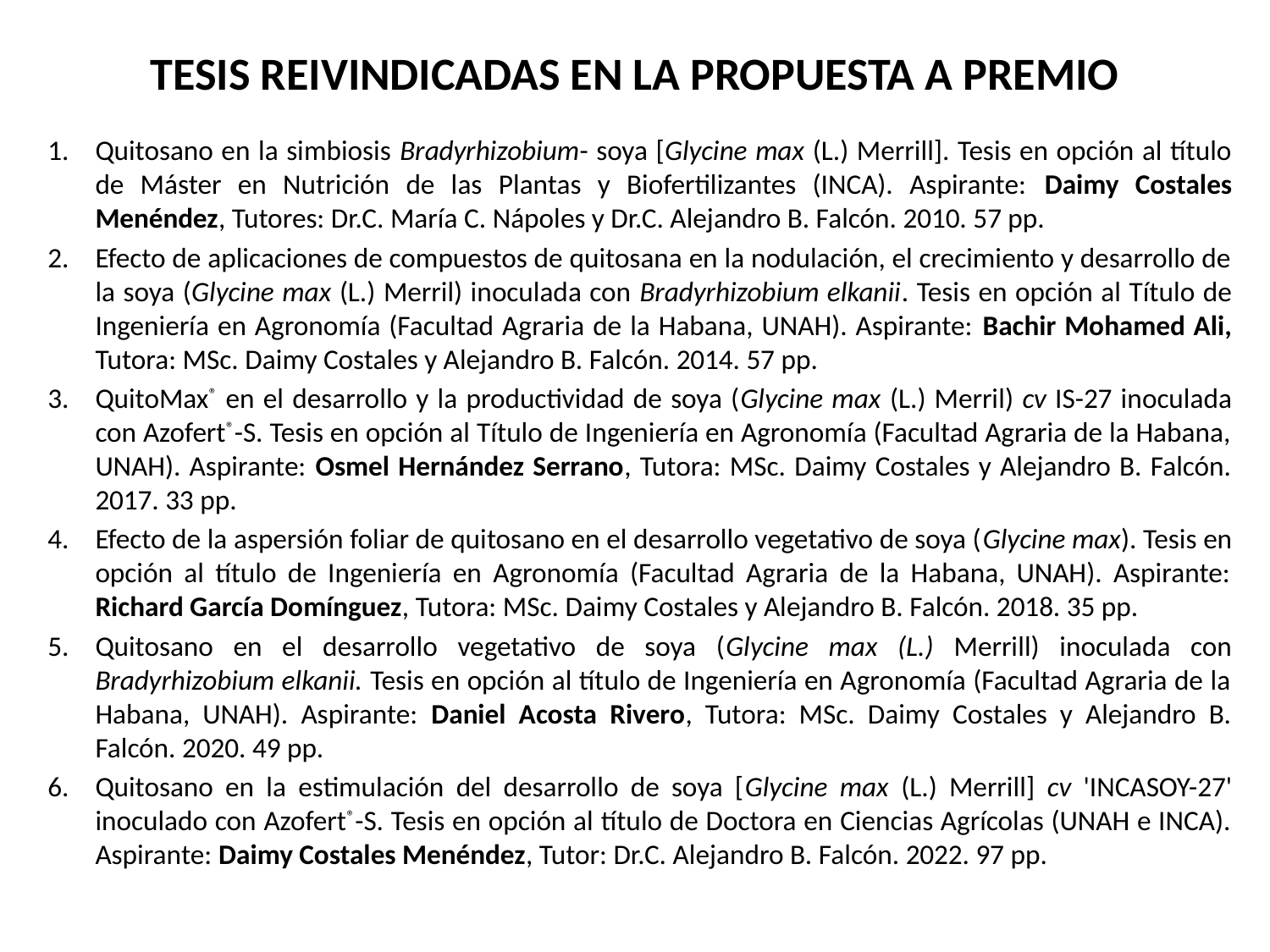

# TESIS REIVINDICADAS EN LA PROPUESTA A PREMIO
Quitosano en la simbiosis Bradyrhizobium- soya [Glycine max (L.) Merrill]. Tesis en opción al título de Máster en Nutrición de las Plantas y Biofertilizantes (INCA). Aspirante: Daimy Costales Menéndez, Tutores: Dr.C. María C. Nápoles y Dr.C. Alejandro B. Falcón. 2010. 57 pp.
Efecto de aplicaciones de compuestos de quitosana en la nodulación, el crecimiento y desarrollo de la soya (Glycine max (L.) Merril) inoculada con Bradyrhizobium elkanii. Tesis en opción al Título de Ingeniería en Agronomía (Facultad Agraria de la Habana, UNAH). Aspirante: Bachir Mohamed Ali, Tutora: MSc. Daimy Costales y Alejandro B. Falcón. 2014. 57 pp.
QuitoMax® en el desarrollo y la productividad de soya (Glycine max (L.) Merril) cv IS-27 inoculada con Azofert®-S. Tesis en opción al Título de Ingeniería en Agronomía (Facultad Agraria de la Habana, UNAH). Aspirante: Osmel Hernández Serrano, Tutora: MSc. Daimy Costales y Alejandro B. Falcón. 2017. 33 pp.
Efecto de la aspersión foliar de quitosano en el desarrollo vegetativo de soya (Glycine max). Tesis en opción al título de Ingeniería en Agronomía (Facultad Agraria de la Habana, UNAH). Aspirante: Richard García Domínguez, Tutora: MSc. Daimy Costales y Alejandro B. Falcón. 2018. 35 pp.
Quitosano en el desarrollo vegetativo de soya (Glycine max (L.) Merrill) inoculada con Bradyrhizobium elkanii. Tesis en opción al título de Ingeniería en Agronomía (Facultad Agraria de la Habana, UNAH). Aspirante: Daniel Acosta Rivero, Tutora: MSc. Daimy Costales y Alejandro B. Falcón. 2020. 49 pp.
Quitosano en la estimulación del desarrollo de soya [Glycine max (L.) Merrill] cv 'INCASOY-27' inoculado con Azofert®-S. Tesis en opción al título de Doctora en Ciencias Agrícolas (UNAH e INCA). Aspirante: Daimy Costales Menéndez, Tutor: Dr.C. Alejandro B. Falcón. 2022. 97 pp.